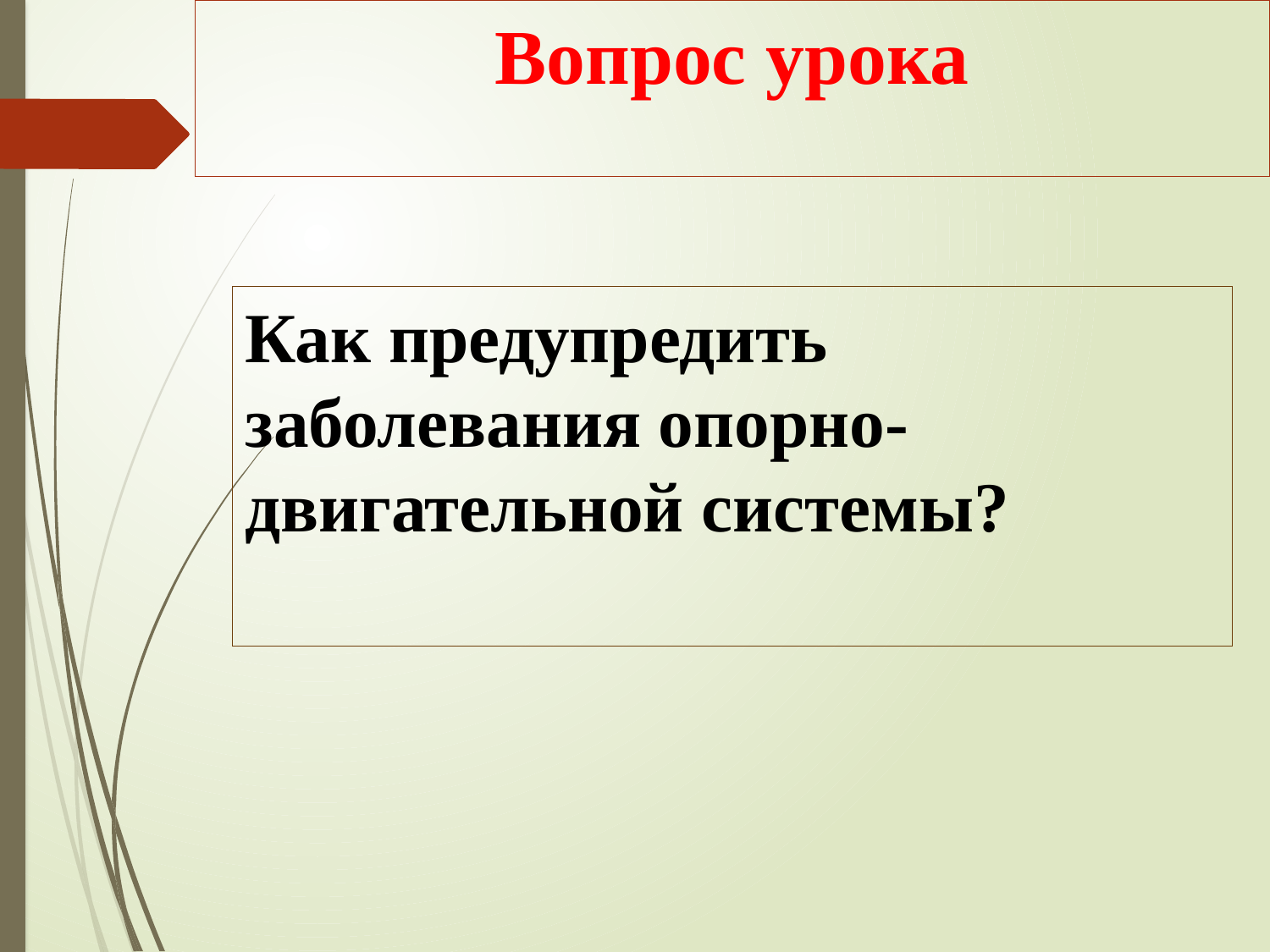

# Вопрос урока
Как предупредить заболевания опорно-двигательной системы?